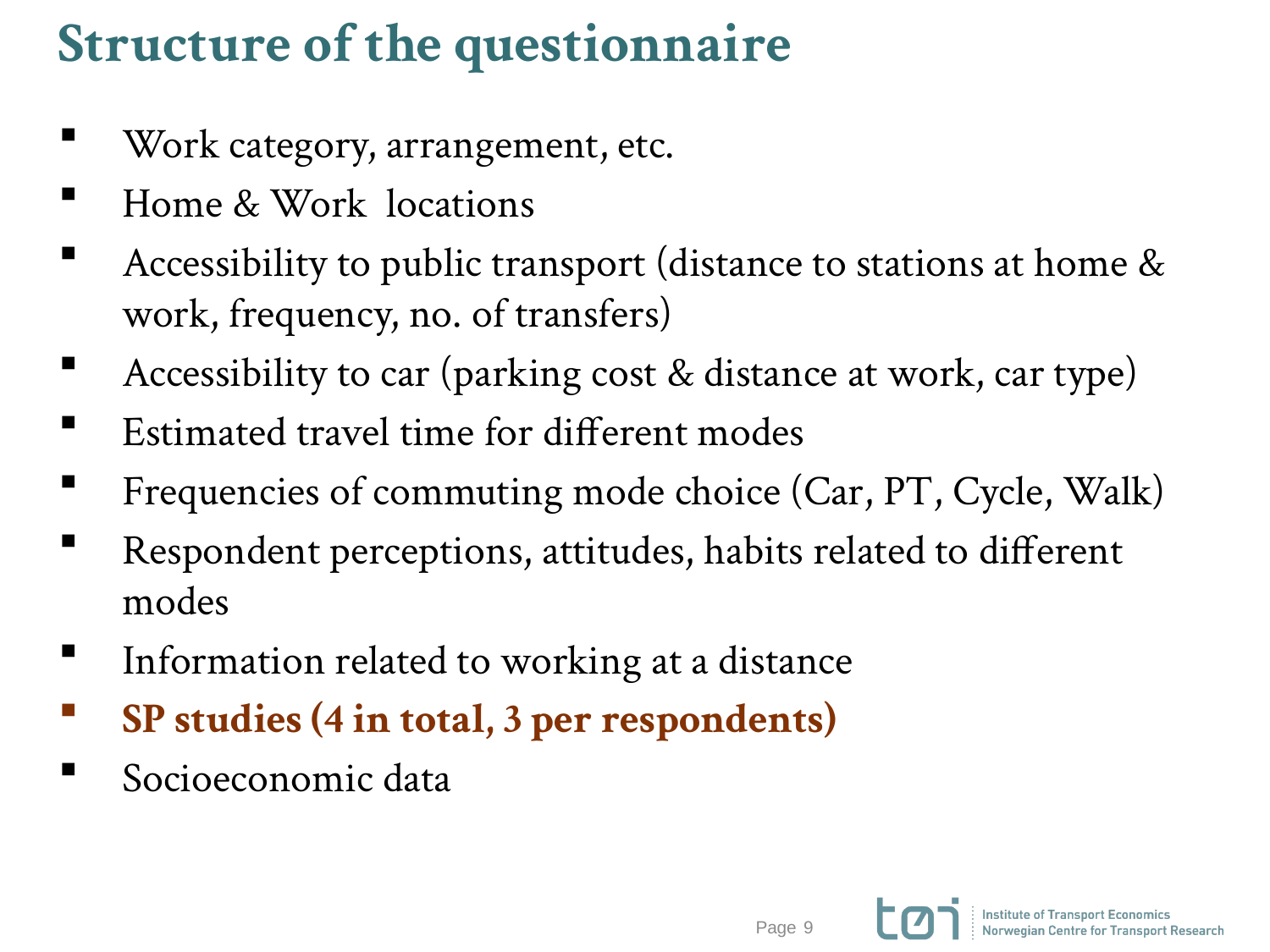

# Structure of the questionnaire
Work category, arrangement, etc.
Home & Work  locations
Accessibility to public transport (distance to stations at home & work, frequency, no. of transfers)
Accessibility to car (parking cost & distance at work, car type)
Estimated travel time for different modes
Frequencies of commuting mode choice (Car, PT, Cycle, Walk)
Respondent perceptions, attitudes, habits related to different modes
Information related to working at a distance
SP studies (4 in total, 3 per respondents)
Socioeconomic data

9